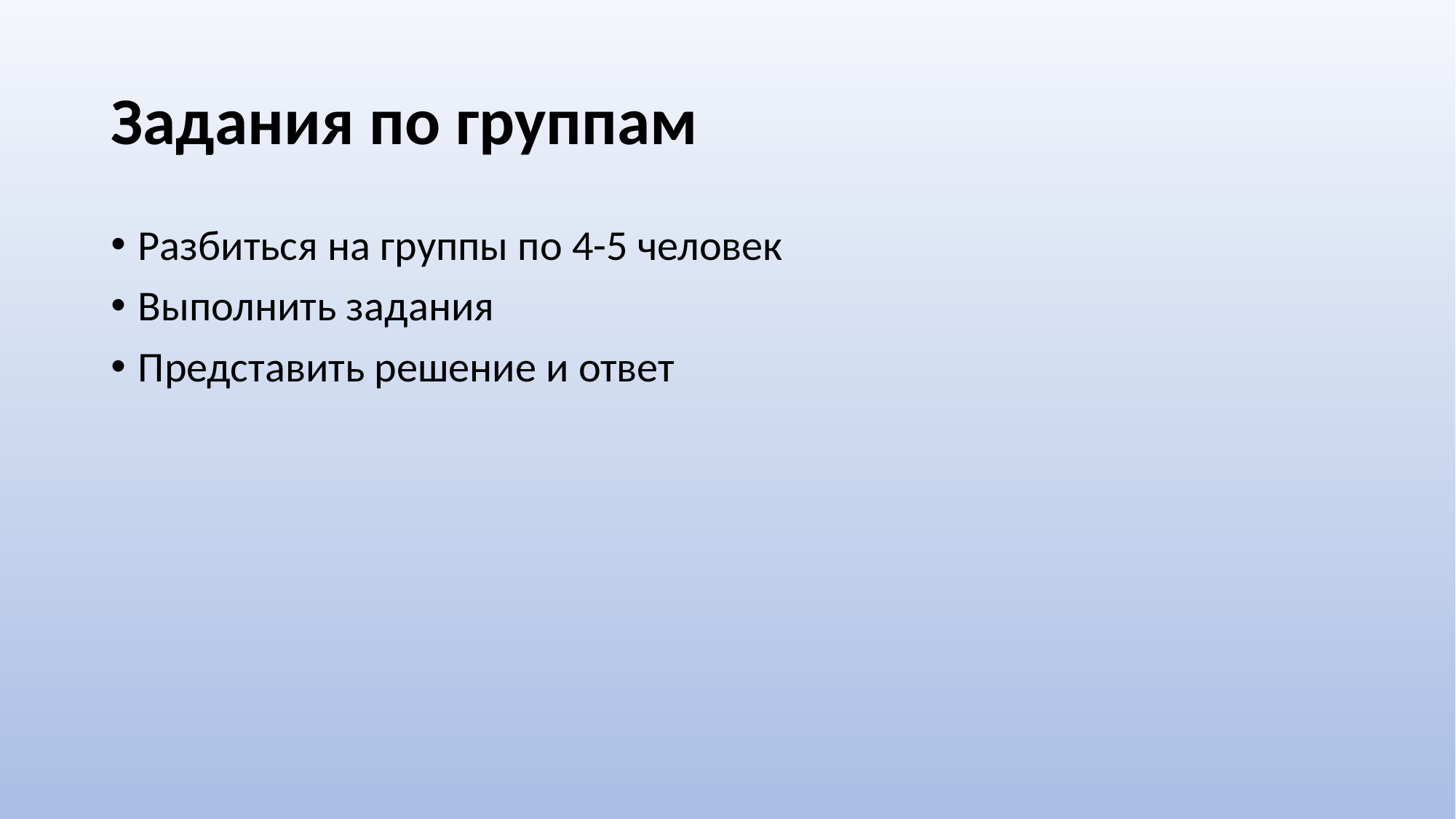

# Задания по группам
Разбиться на группы по 4-5 человек
Выполнить задания
Представить решение и ответ